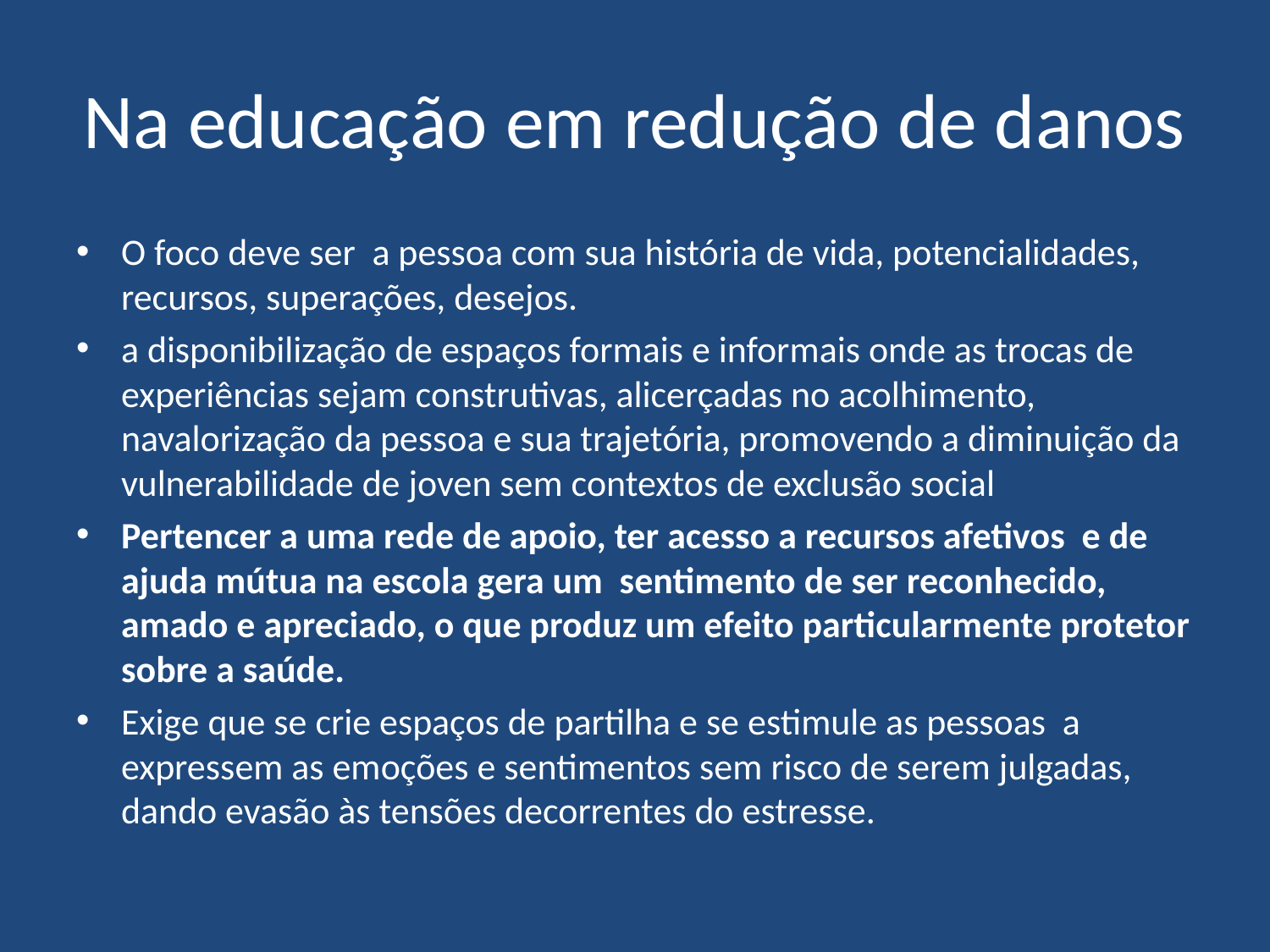

# Na educação em redução de danos
O foco deve ser  a pessoa com sua história de vida, potencialidades, recursos, superações, desejos.
a disponibilização de espaços formais e informais onde as trocas de experiências sejam construtivas, alicerçadas no acolhimento, navalorização da pessoa e sua trajetória, promovendo a diminuição da vulnerabilidade de joven sem contextos de exclusão social
Pertencer a uma rede de apoio, ter acesso a recursos afetivos  e de ajuda mútua na escola gera um  sentimento de ser reconhecido, amado e apreciado, o que produz um efeito particularmente protetor sobre a saúde.
Exige que se crie espaços de partilha e se estimule as pessoas  a expressem as emoções e sentimentos sem risco de serem julgadas, dando evasão às tensões decorrentes do estresse.